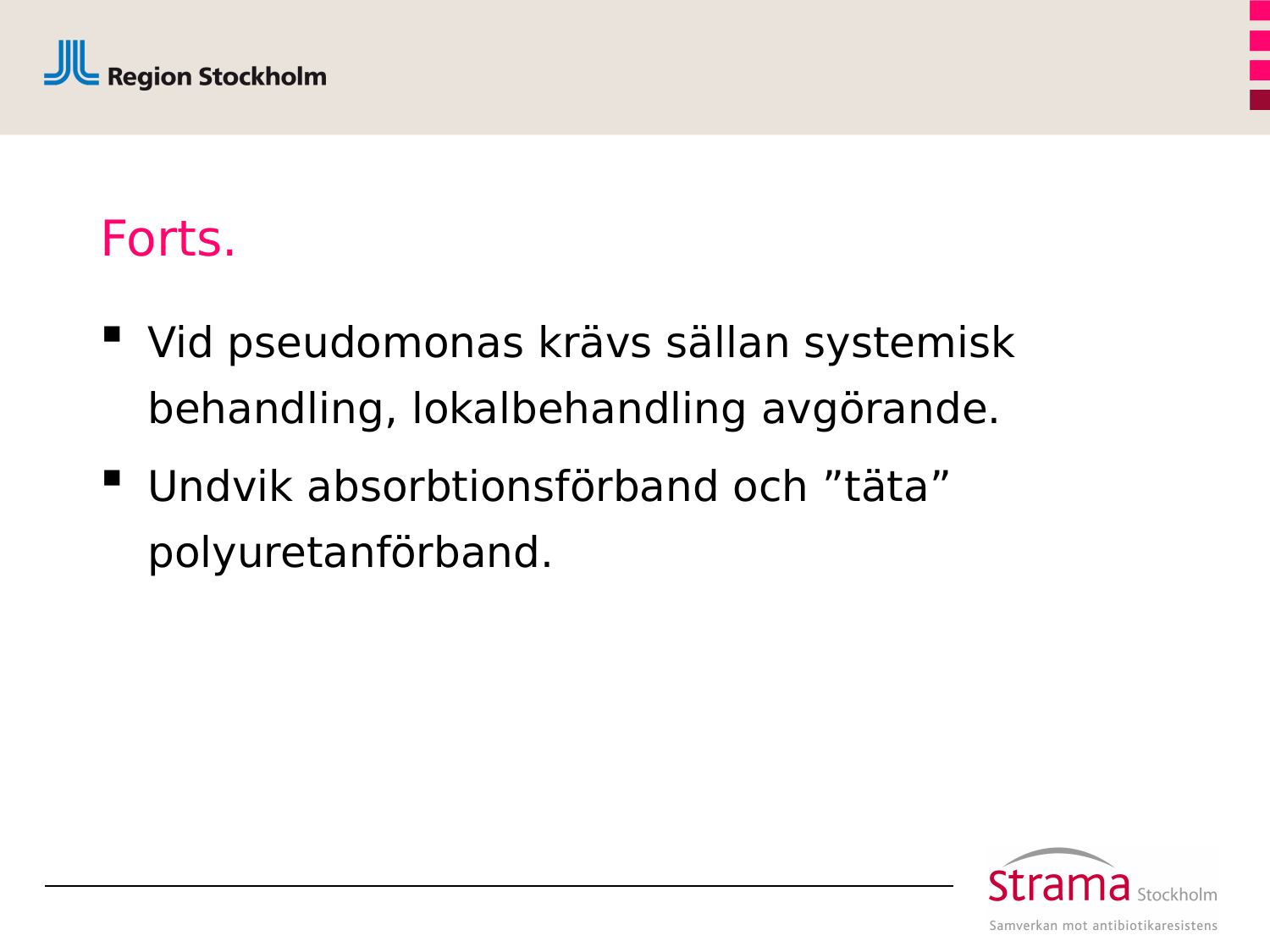

# Forts.
Vid pseudomonas krävs sällan systemisk behandling, lokalbehandling avgörande.
Undvik absorbtionsförband och ”täta” polyuretanförband.